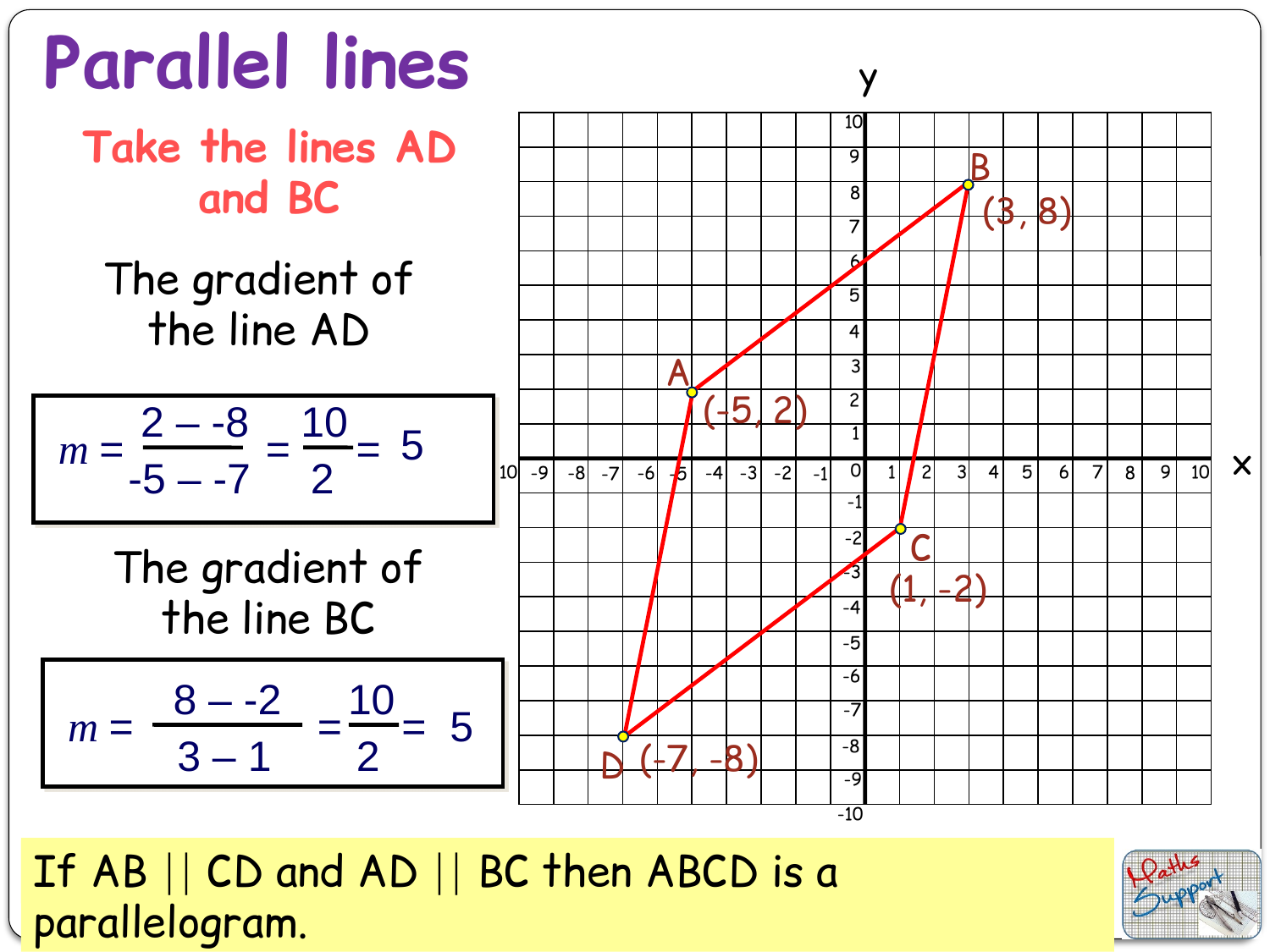

Parallel lines
y
10

9
8
7
6
5
4
3
2
1
x
0
-10
1
2
3
4
5
6
7
9
10
-9
-8
-6
-4
-3
-2
8
-7
-5
-1

-1
-2
-3
-4
-5
-6
-7
-8
-9
-10
Take the lines AD and BC
B

(3, 8)

The gradient of the line AD
A
(-5, 2)

2 – -8
10

5
m =
=
=
-5 – -7
2

C

The gradient of the line BC
(1, -2)

8 – -2
10
m =
=
=
5
3 – 1
2

(-7, -8)

D
If AB || CD and AD || BC then ABCD is a parallelogram.
AD || BC because they have the same gradient